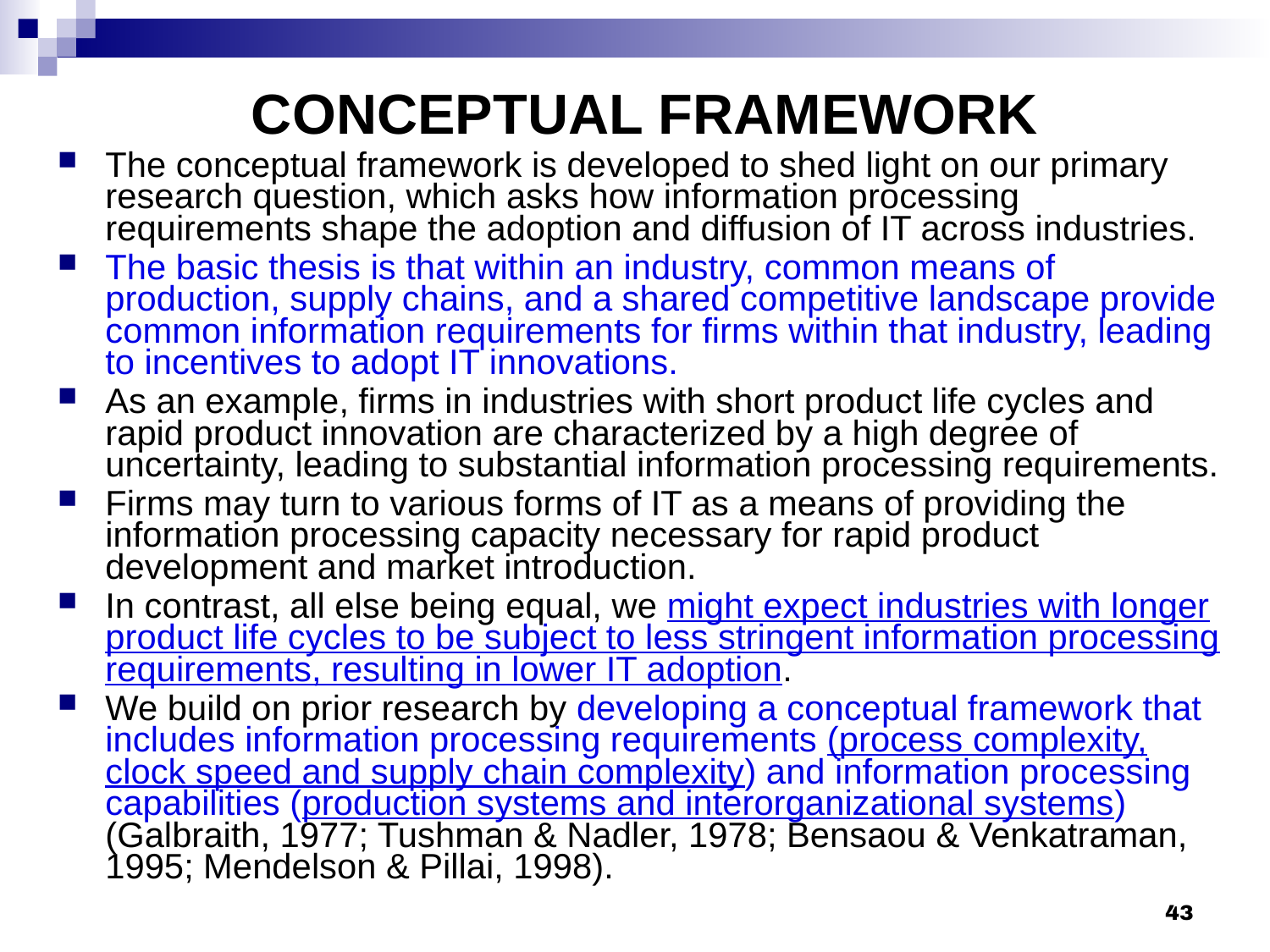

# CONCEPTUAL FRAMEWORK
The conceptual framework is developed to shed light on our primary research question, which asks how information processing requirements shape the adoption and diffusion of IT across industries.
The basic thesis is that within an industry, common means of production, supply chains, and a shared competitive landscape provide common information requirements for firms within that industry, leading to incentives to adopt IT innovations.
As an example, firms in industries with short product life cycles and rapid product innovation are characterized by a high degree of uncertainty, leading to substantial information processing requirements.
Firms may turn to various forms of IT as a means of providing the information processing capacity necessary for rapid product development and market introduction.
In contrast, all else being equal, we might expect industries with longer product life cycles to be subject to less stringent information processing requirements, resulting in lower IT adoption.
We build on prior research by developing a conceptual framework that includes information processing requirements (process complexity, clock speed and supply chain complexity) and information processing capabilities (production systems and interorganizational systems) (Galbraith, 1977; Tushman & Nadler, 1978; Bensaou & Venkatraman, 1995; Mendelson & Pillai, 1998).

43